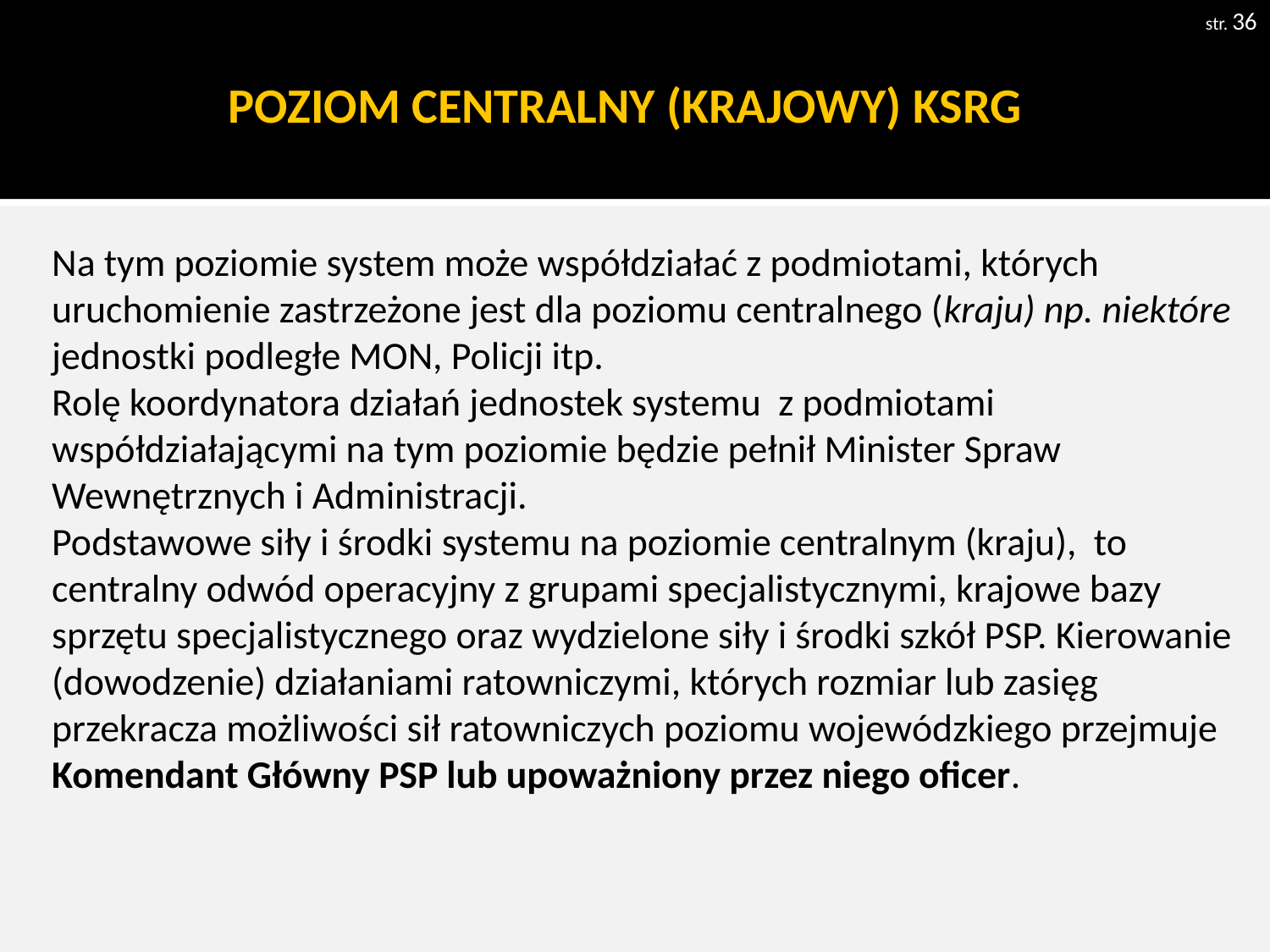

str. 36
# POZIOM CENTRALNY (KRAJOWY) KSRG
Na tym poziomie system może współdziałać z podmiotami, których uruchomienie zastrzeżone jest dla poziomu centralnego (kraju) np. niektóre
jednostki podległe MON, Policji itp.
Rolę koordynatora działań jednostek systemu  z podmiotami współdziałającymi na tym poziomie będzie pełnił Minister Spraw Wewnętrznych i Administracji.
Podstawowe siły i środki systemu na poziomie centralnym (kraju),  to centralny odwód operacyjny z grupami specjalistycznymi, krajowe bazy sprzętu specjalistycznego oraz wydzielone siły i środki szkół PSP. Kierowanie (dowodzenie) działaniami ratowniczymi, których rozmiar lub zasięg przekracza możliwości sił ratowniczych poziomu wojewódzkiego przejmuje Komendant Główny PSP lub upoważniony przez niego oficer.